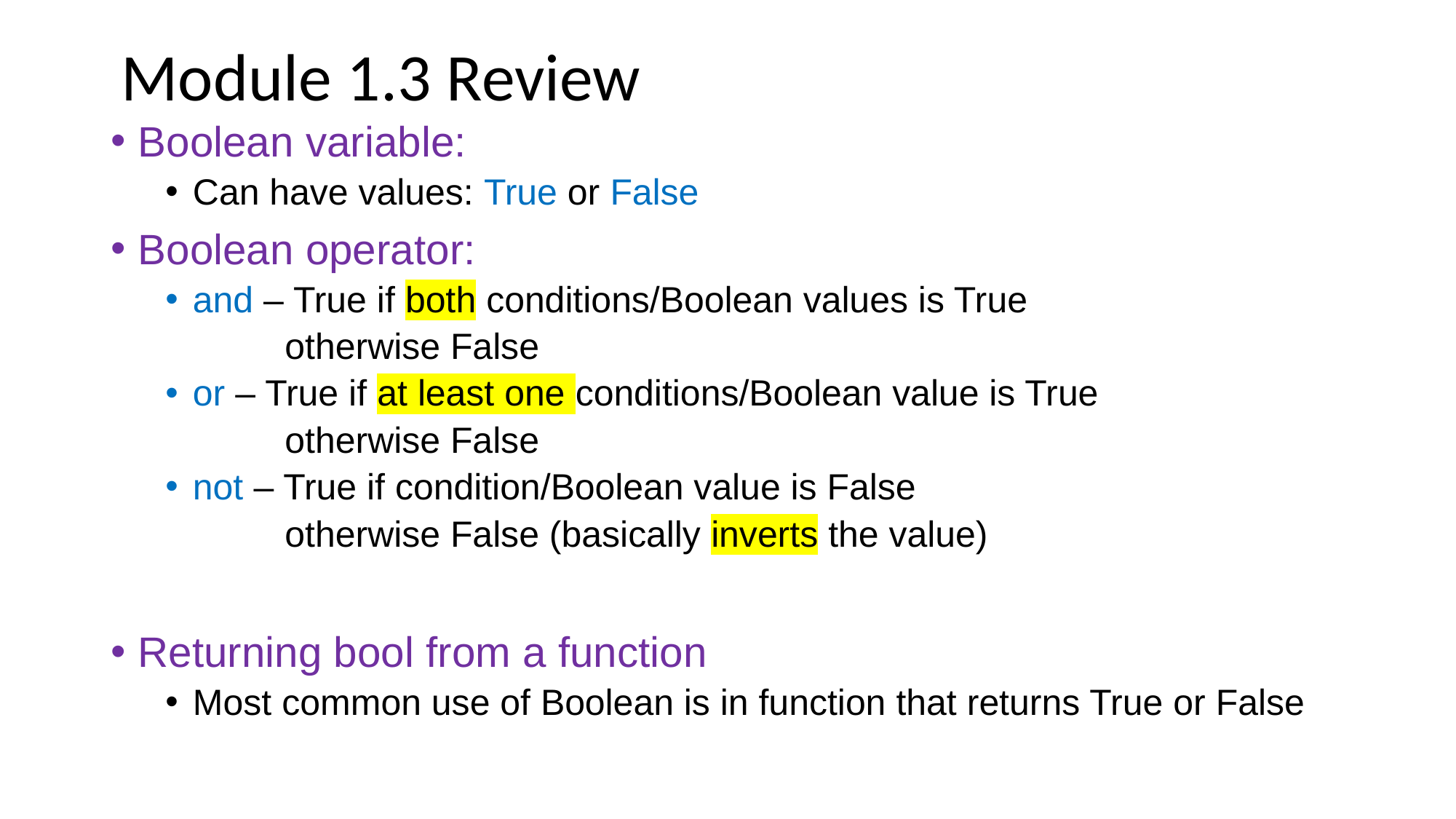

# Module 1.3 Review
Boolean variable:
Can have values: True or False
Boolean operator:
and – True if both conditions/Boolean values is True
 otherwise False
or – True if at least one conditions/Boolean value is True
 otherwise False
not – True if condition/Boolean value is False
 otherwise False (basically inverts the value)

Returning bool from a function
Most common use of Boolean is in function that returns True or False